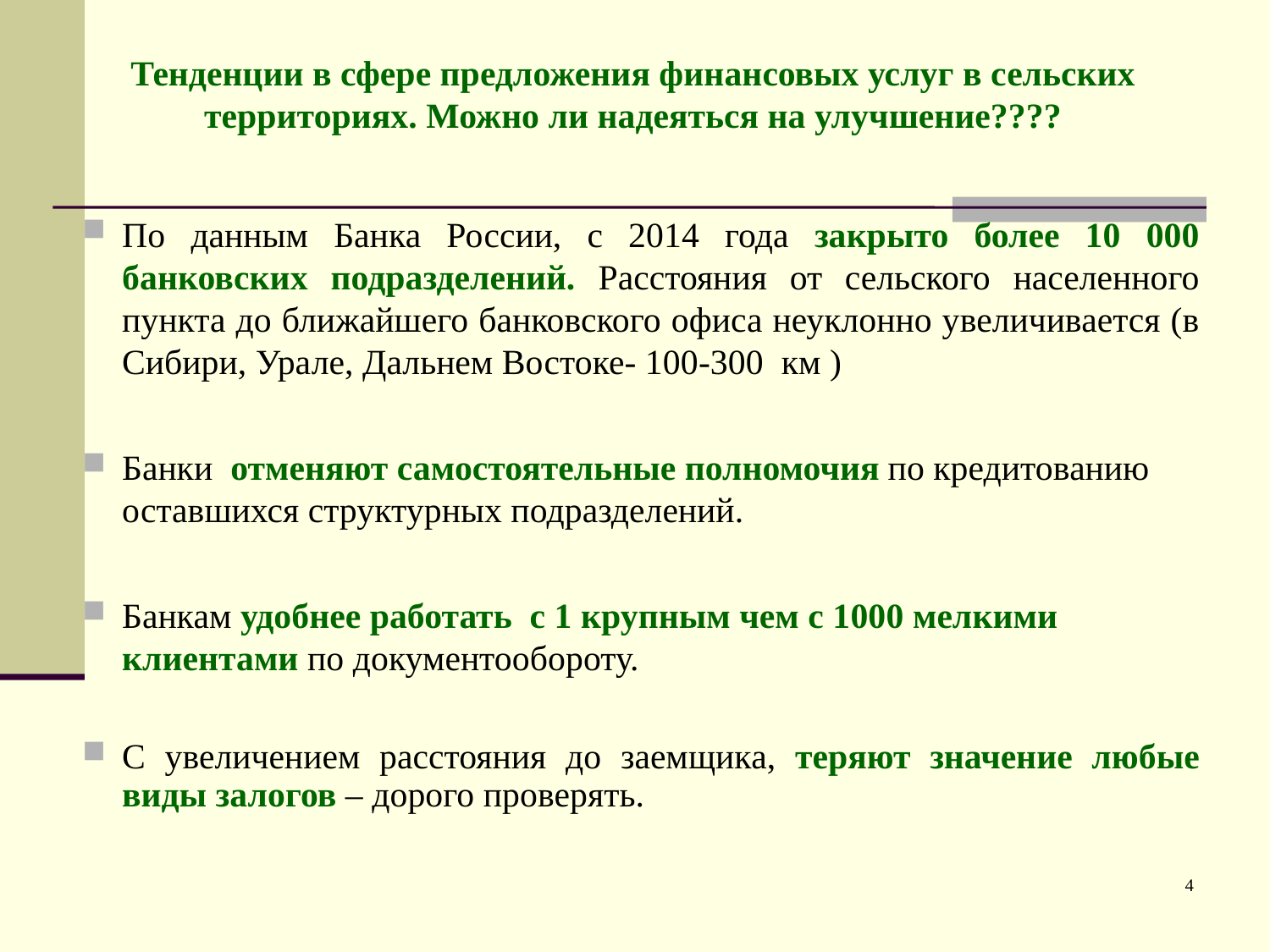

Тенденции в сфере предложения финансовых услуг в сельских территориях. Можно ли надеяться на улучшение????
По данным Банка России, с 2014 года закрыто более 10 000 банковских подразделений. Расстояния от сельского населенного пункта до ближайшего банковского офиса неуклонно увеличивается (в Сибири, Урале, Дальнем Востоке- 100-300  км )

Банки  отменяют самостоятельные полномочия по кредитованию оставшихся структурных подразделений.

Банкам удобнее работать  с 1 крупным чем с 1000 мелкими клиентами по документообороту.

С увеличением расстояния до заемщика, теряют значение любые виды залогов – дорого проверять.

4